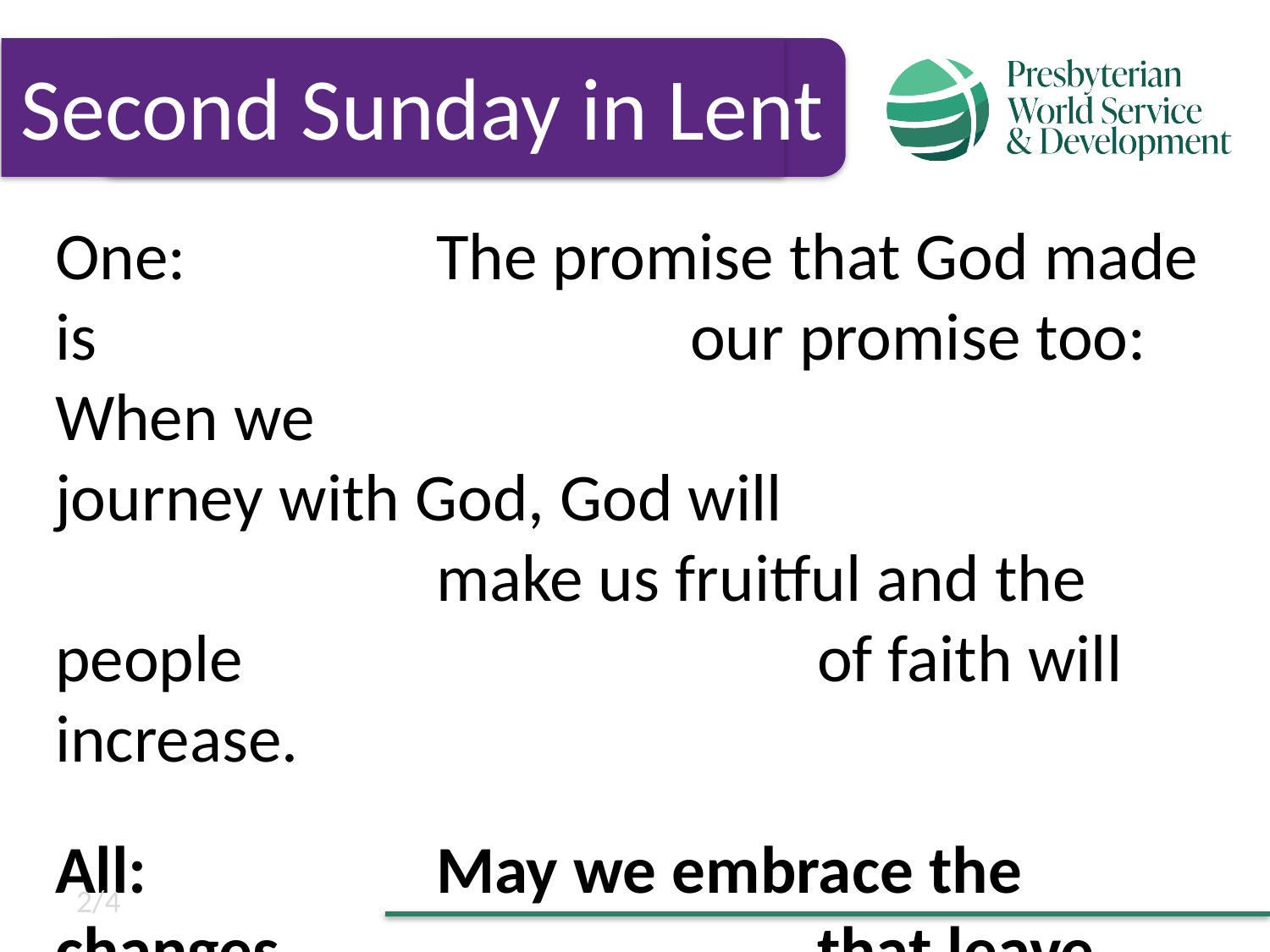

Second Sunday in Lent
One:		The promise that God made is 					our promise too: When we 							journey with God, God will 							make us fruitful and the people 					of faith will increase.

All:			May we embrace the changes 					that leave power, might and 						pride behind.
2/4